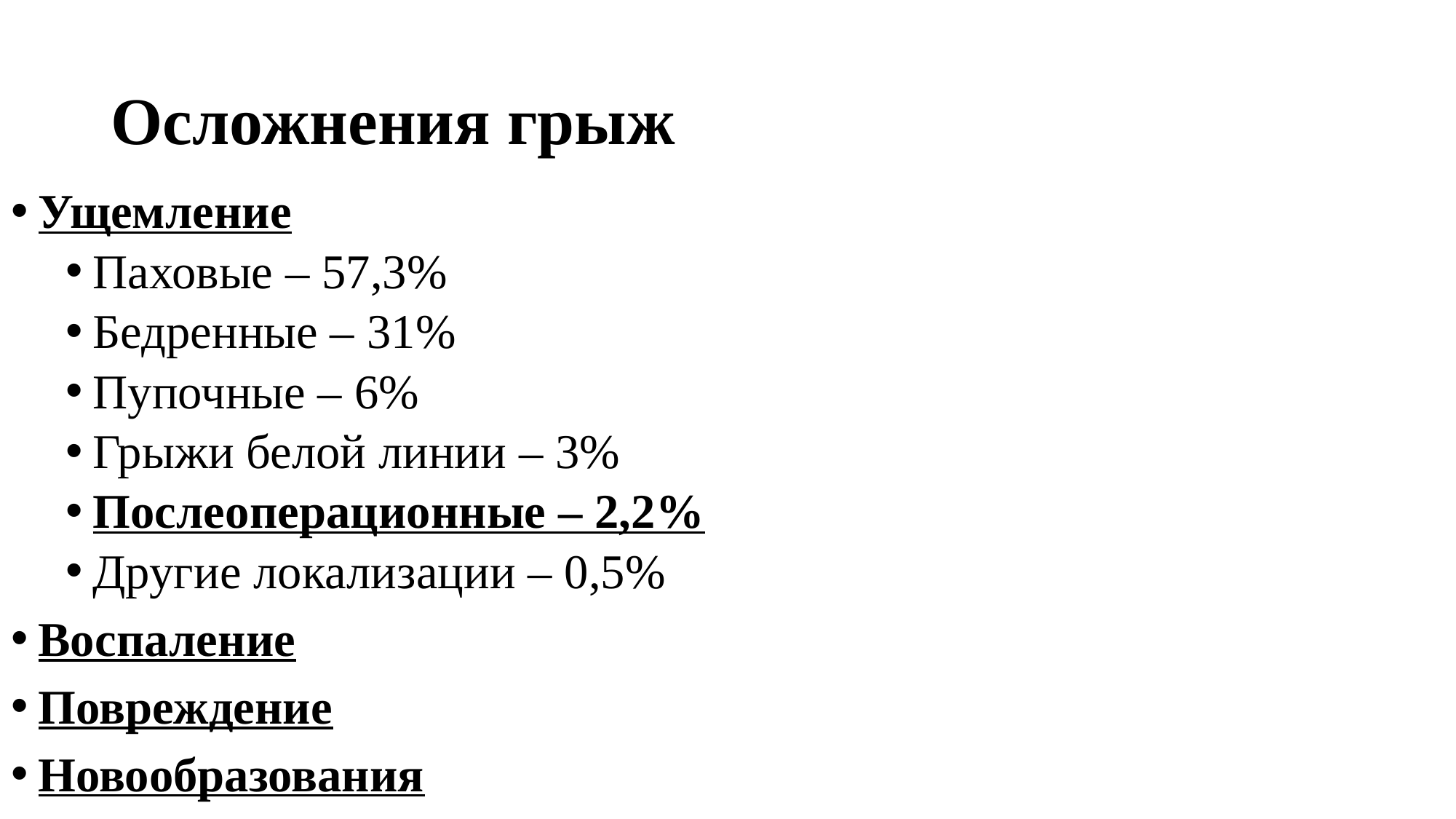

# Осложнения грыж
Ущемление
Паховые – 57,3%
Бедренные – 31%
Пупочные – 6%
Грыжи белой линии – 3%
Послеоперационные – 2,2%
Другие локализации – 0,5%
Воспаление
Повреждение
Новообразования